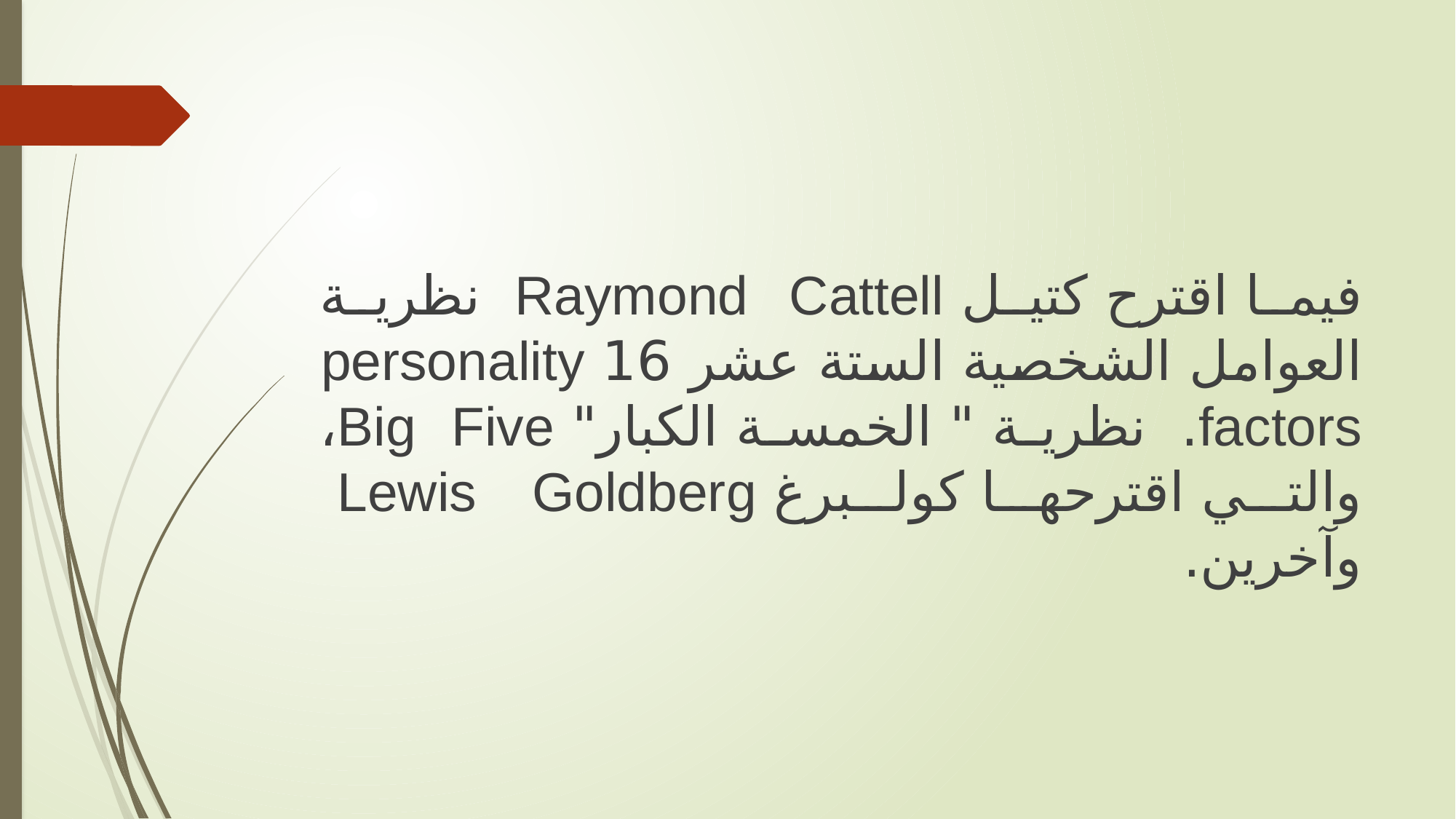

فيما اقترح كتيل Raymond Cattell  نظرية العوامل الشخصية الستة عشر 16 personality factors.  نظرية " الخمسة الكبار" Big Five، والتي اقترحها كولبرغ Lewis Goldberg  وآخرين.